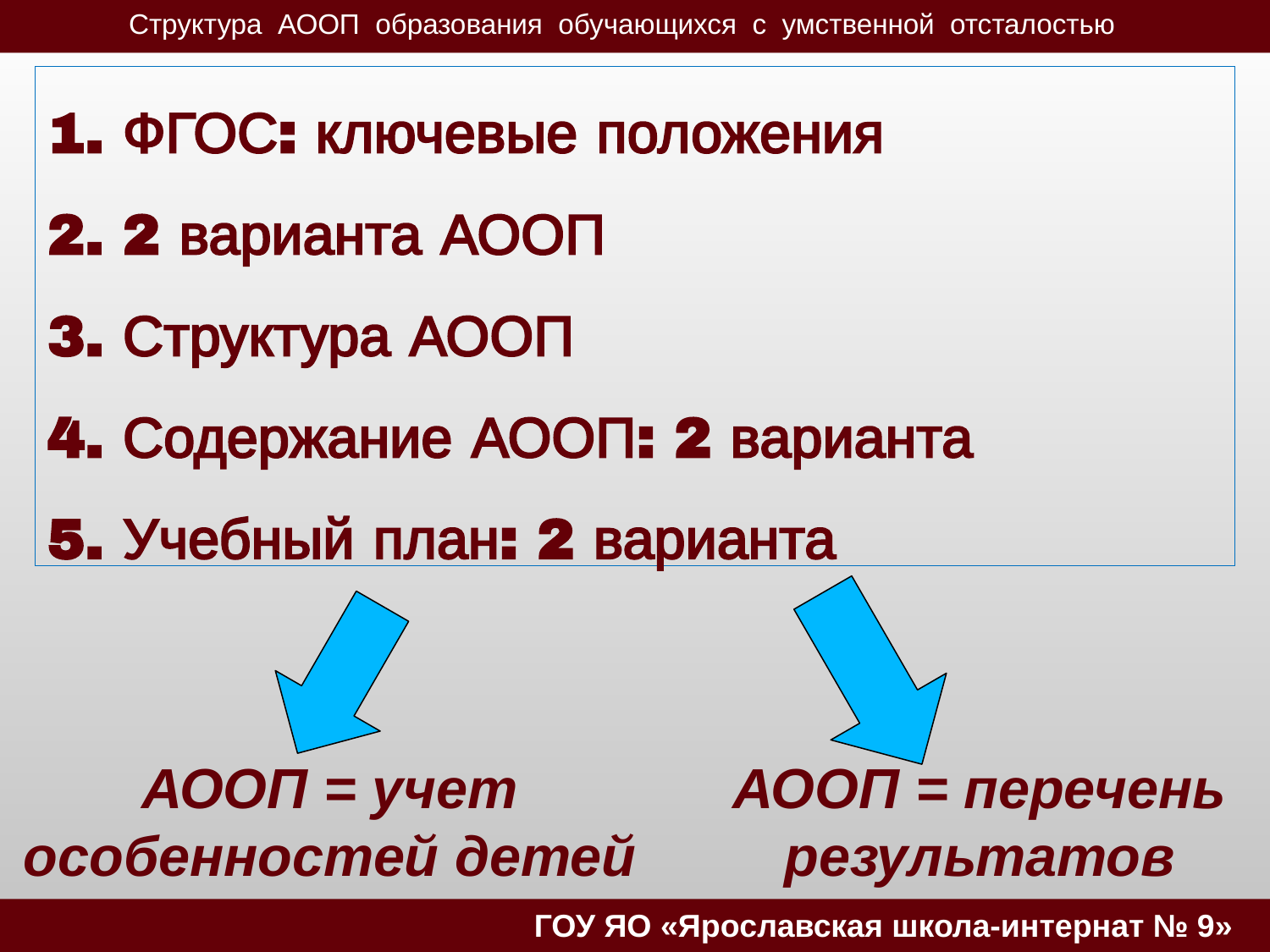

# 1. ФГОС: ключевые положения 2. 2 варианта АООП 3. Структура АООП 4. Содержание АООП: 2 варианта 5. Учебный план: 2 варианта

АООП = учет
особенностей детей
АООП = перечень результатов